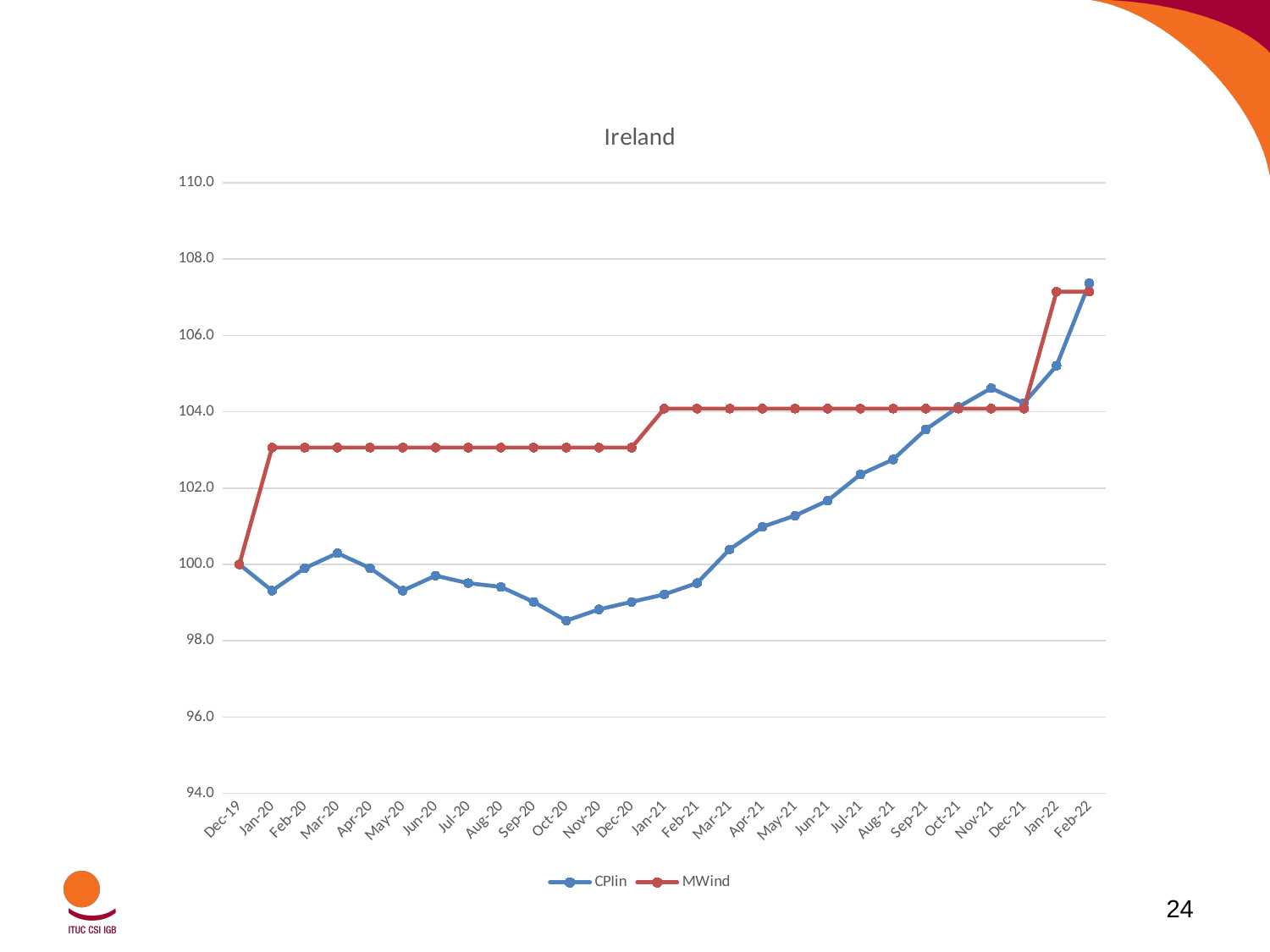

### Chart: Ireland

| Category | CPIin | MWind |
|---|---|---|
| 43800 | 100.0 | 100.0 |
| 43831 | 99.31237721021611 | 103.0612244897959 |
| 43862 | 99.90176817288801 | 103.0612244897959 |
| 43891 | 100.29469548133595 | 103.0612244897959 |
| 43922 | 99.90176817288801 | 103.0612244897959 |
| 43952 | 99.31237721021611 | 103.0612244897959 |
| 43983 | 99.70530451866405 | 103.0612244897959 |
| 44013 | 99.50884086444007 | 103.0612244897959 |
| 44044 | 99.4106090373281 | 103.0612244897959 |
| 44075 | 99.01768172888016 | 103.0612244897959 |
| 44105 | 98.52652259332024 | 103.0612244897959 |
| 44136 | 98.82121807465619 | 103.0612244897959 |
| 44166 | 99.01768172888016 | 103.0612244897959 |
| 44197 | 99.21414538310412 | 104.0816326530612 |
| 44228 | 99.50884086444007 | 104.0816326530612 |
| 44256 | 100.39292730844794 | 104.0816326530612 |
| 44287 | 100.98231827111985 | 104.0816326530612 |
| 44317 | 101.2770137524558 | 104.0816326530612 |
| 44348 | 101.66994106090374 | 104.0816326530612 |
| 44378 | 102.35756385068763 | 104.0816326530612 |
| 44409 | 102.75049115913556 | 104.0816326530612 |
| 44440 | 103.53634577603144 | 104.0816326530612 |
| 44470 | 104.12573673870334 | 104.0816326530612 |
| 44501 | 104.61689587426326 | 104.0816326530612 |
| 44531 | 104.22396856581533 | 104.0816326530612 |
| 44562 | 105.20628683693516 | 107.14285714285714 |
| 44593 | 107.36738703339883 | 107.14285714285714 |
24